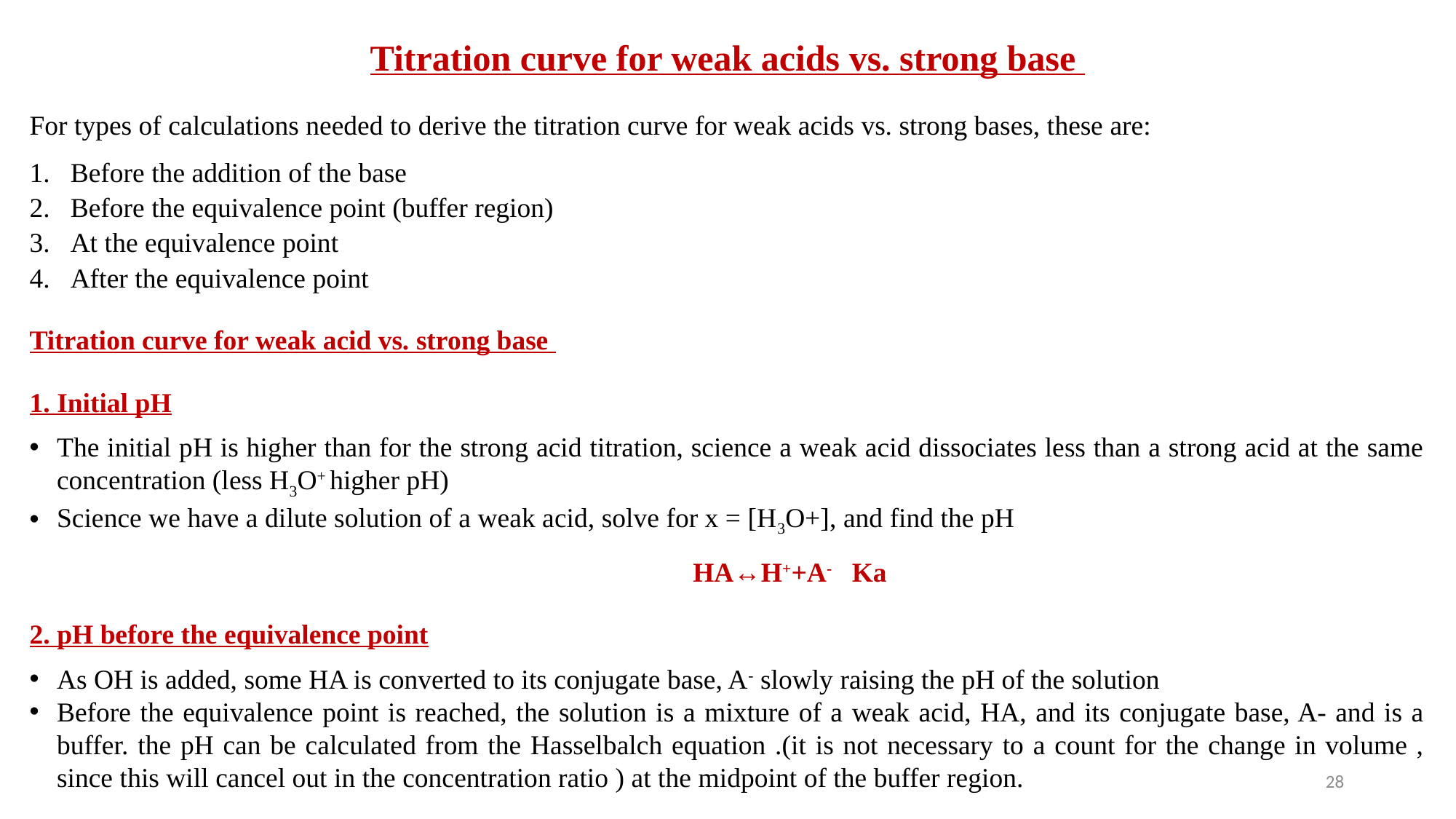

Titration curve for weak acids vs. strong base
For types of calculations needed to derive the titration curve for weak acids vs. strong bases, these are:
Before the addition of the base
Before the equivalence point (buffer region)
At the equivalence point
After the equivalence point
Titration curve for weak acid vs. strong base
1. Initial pH
The initial pH is higher than for the strong acid titration, science a weak acid dissociates less than a strong acid at the same concentration (less H3O+ higher pH)
Science we have a dilute solution of a weak acid, solve for x = [H3O+], and find the pH
                  HA↔H++A-     Ka
2. pH before the equivalence point
As OH is added, some HA is converted to its conjugate base, A- slowly raising the pH of the solution
Before the equivalence point is reached, the solution is a mixture of a weak acid, HA, and its conjugate base, A- and is a buffer. the pH can be calculated from the Hasselbalch equation .(it is not necessary to a count for the change in volume , since this will cancel out in the concentration ratio ) at the midpoint of the buffer region.

28